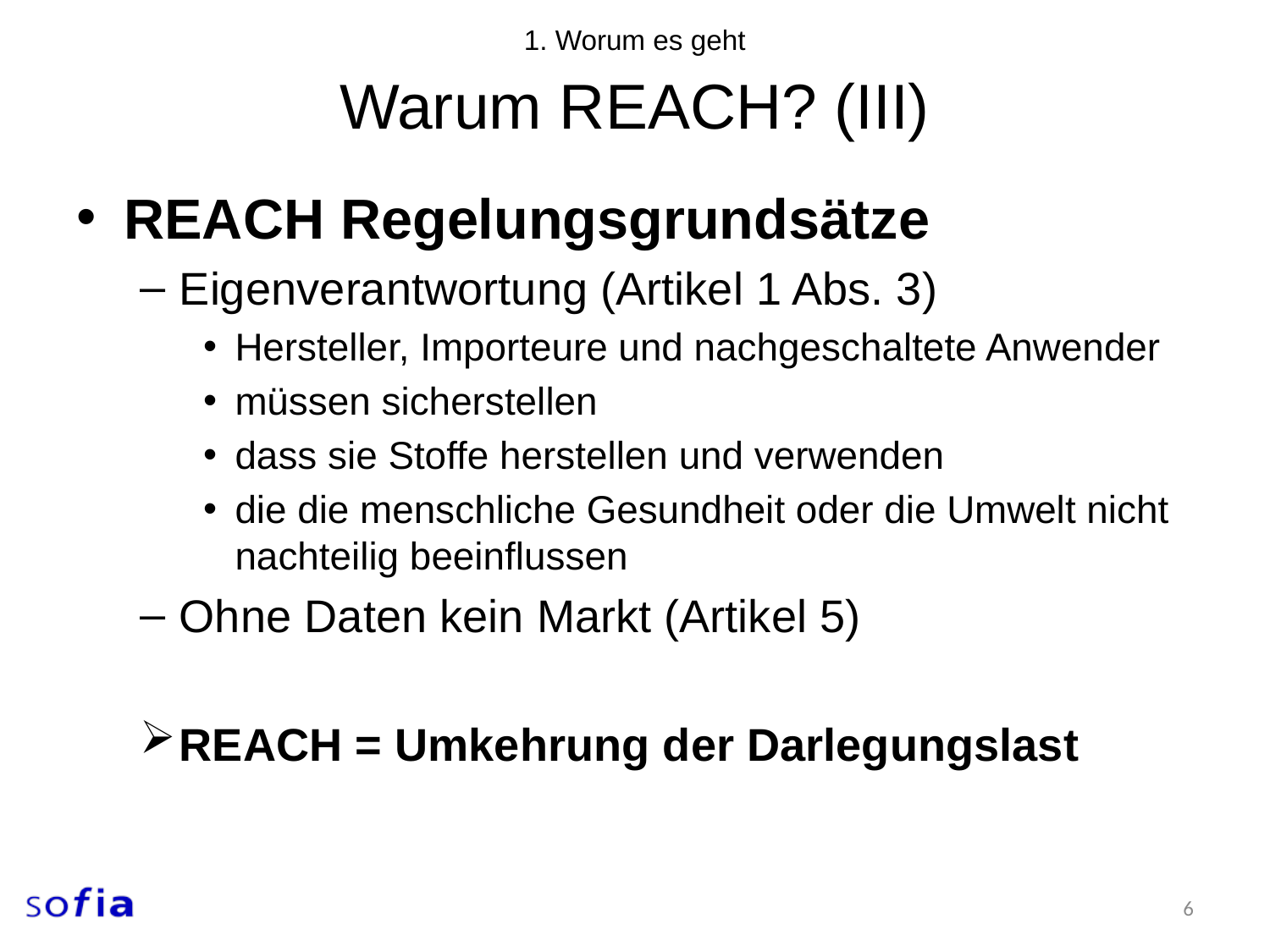

1. Worum es geht
# Warum REACH? (III)
REACH Regelungsgrundsätze
Eigenverantwortung (Artikel 1 Abs. 3)
Hersteller, Importeure und nachgeschaltete Anwender
müssen sicherstellen
dass sie Stoffe herstellen und verwenden
die die menschliche Gesundheit oder die Umwelt nicht nachteilig beeinflussen
Ohne Daten kein Markt (Artikel 5)

REACH = Umkehrung der Darlegungslast
6